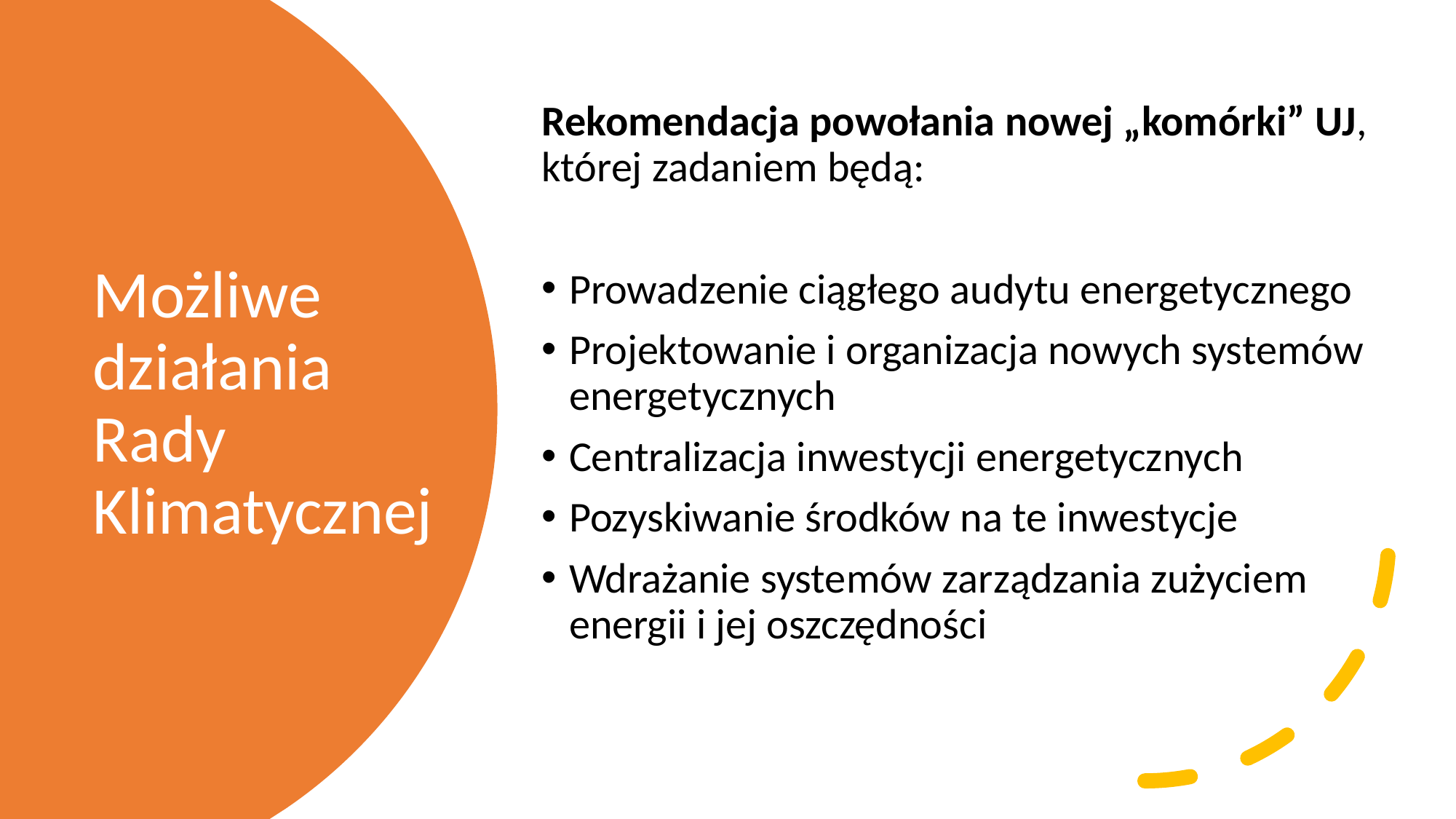

Rekomendacja powołania nowej „komórki” UJ, której zadaniem będą:

Prowadzenie ciągłego audytu energetycznego
Projektowanie i organizacja nowych systemów energetycznych
Centralizacja inwestycji energetycznych
Pozyskiwanie środków na te inwestycje
Wdrażanie systemów zarządzania zużyciem energii i jej oszczędności

# Możliwe działania Rady Klimatycznej